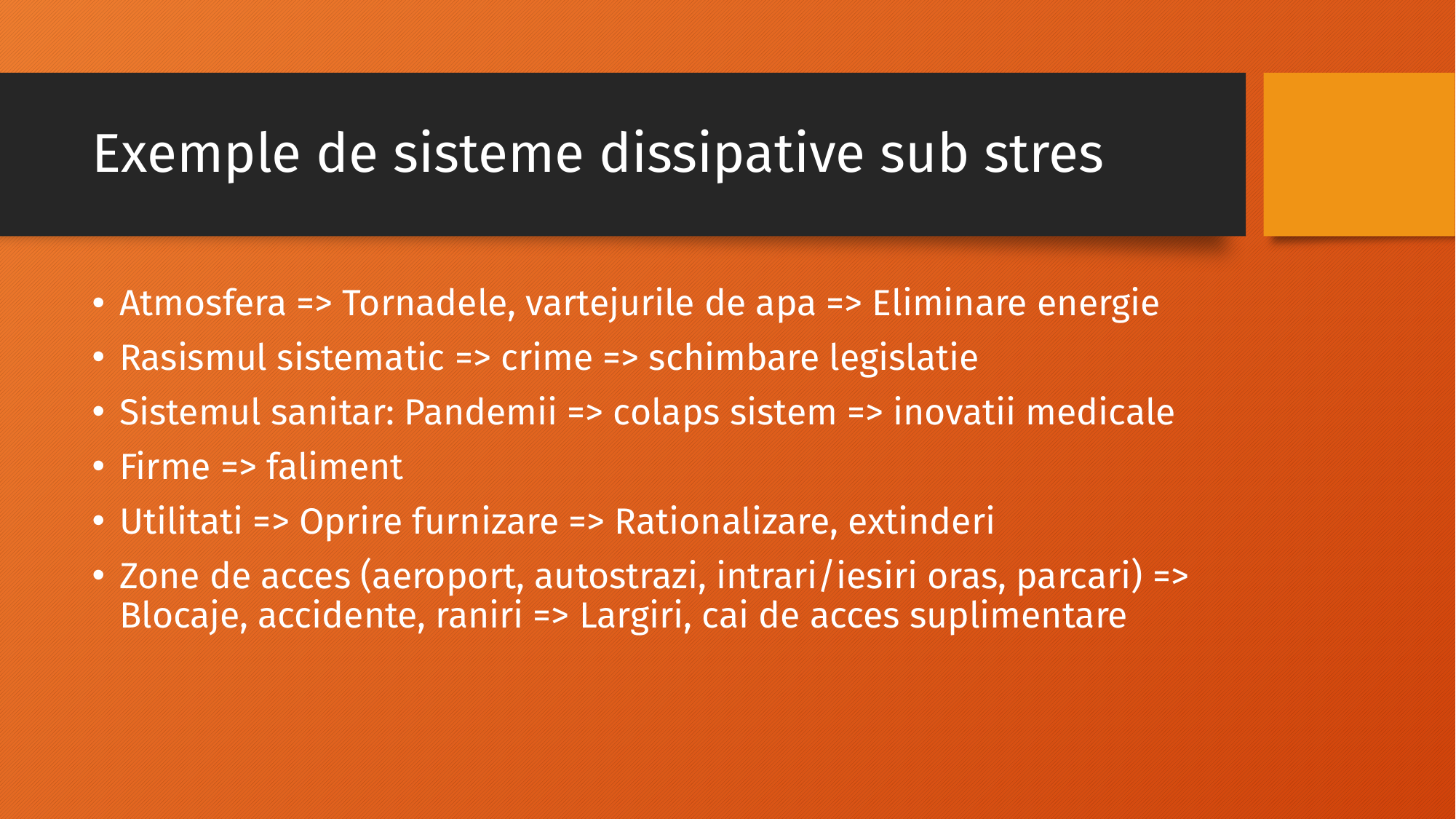

# Exemple de sisteme dissipative sub stres
Atmosfera => Tornadele, vartejurile de apa => Eliminare energie
Rasismul sistematic => crime => schimbare legislatie
Sistemul sanitar: Pandemii => colaps sistem => inovatii medicale
Firme => faliment
Utilitati => Oprire furnizare => Rationalizare, extinderi
Zone de acces (aeroport, autostrazi, intrari/iesiri oras, parcari) => Blocaje, accidente, raniri => Largiri, cai de acces suplimentare